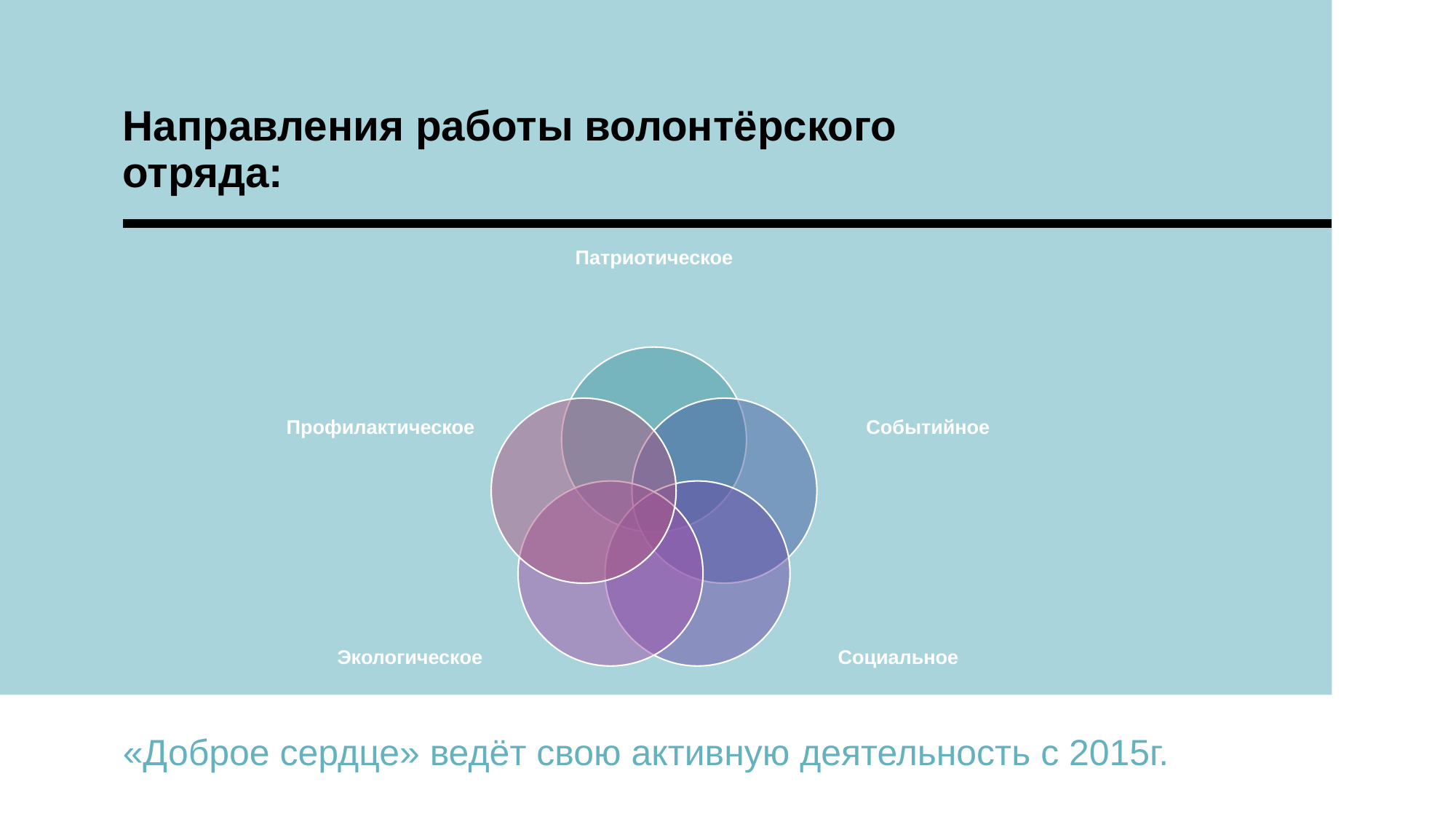

# Направления работы волонтёрского отряда:
Патриотическое
Событийное
Социальное
Экологическое
Профилактическое
«Доброе сердце» ведёт свою активную деятельность с 2015г.